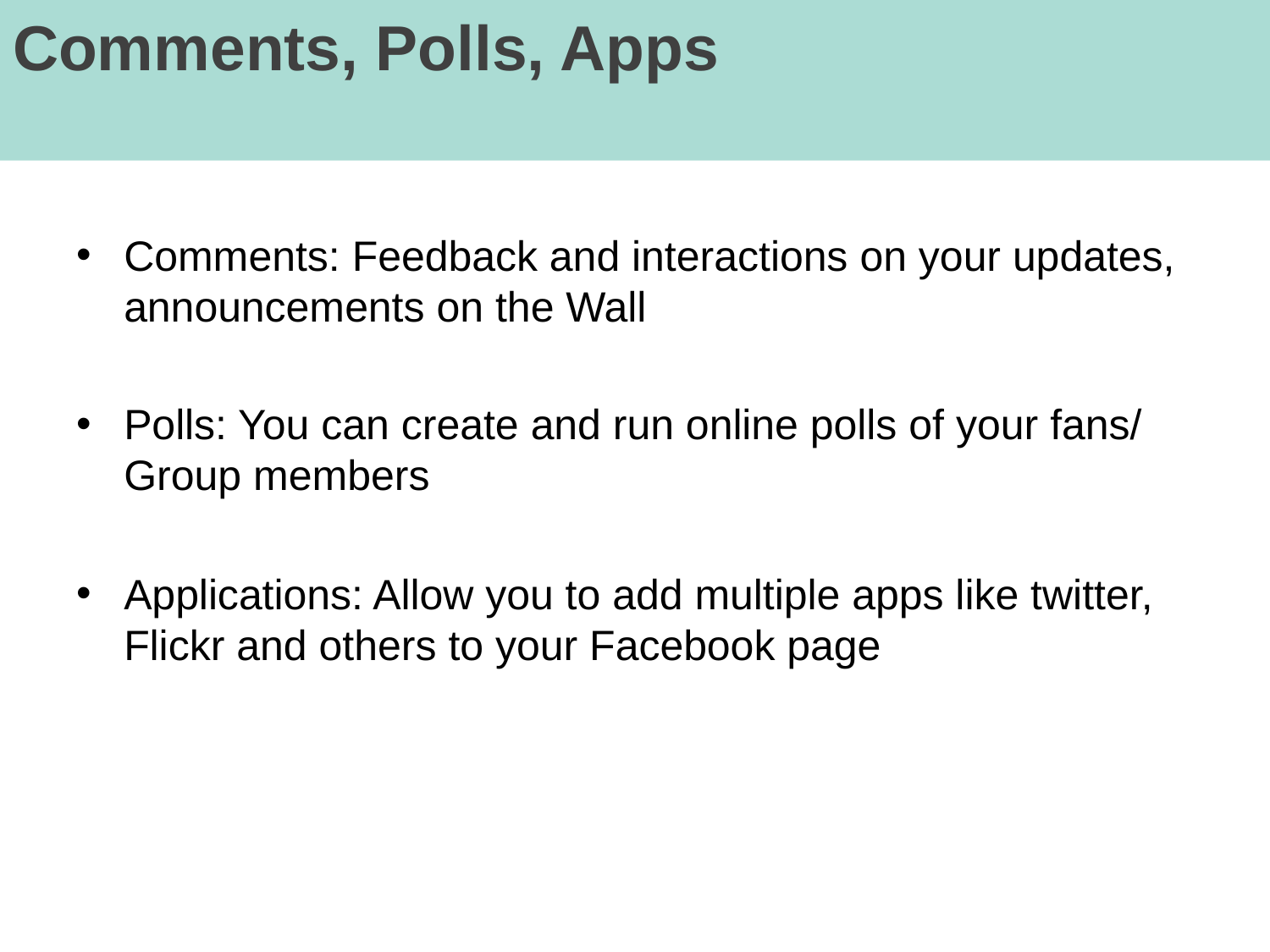

# Comments, Polls, Apps

Comments: Feedback and interactions on your updates, announcements on the Wall

Polls: You can create and run online polls of your fans/ Group members

Applications: Allow you to add multiple apps like twitter, Flickr and others to your Facebook page